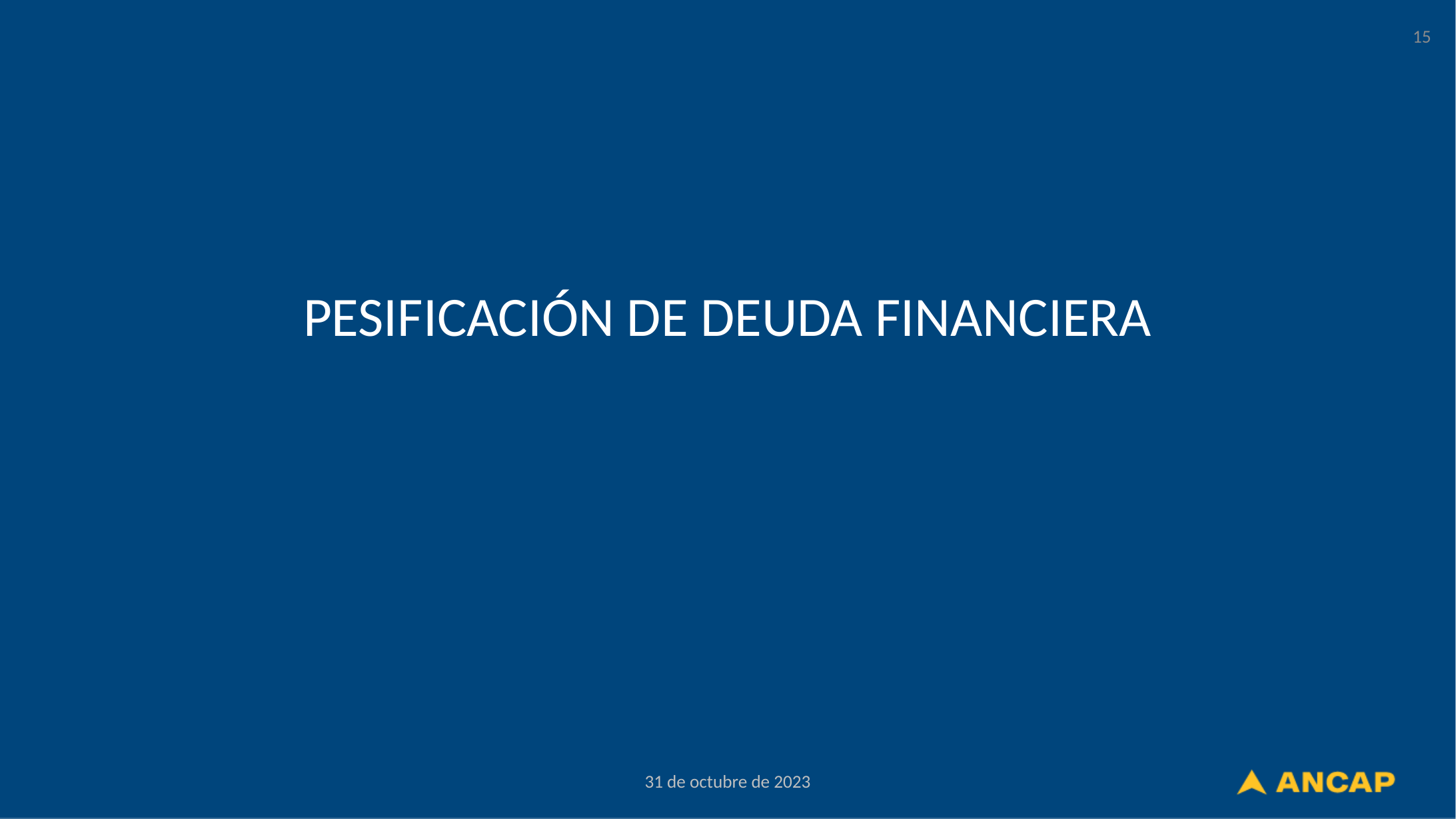

15
PESIFICACIÓN DE DEUDA FINANCIERA
31 de octubre de 2023